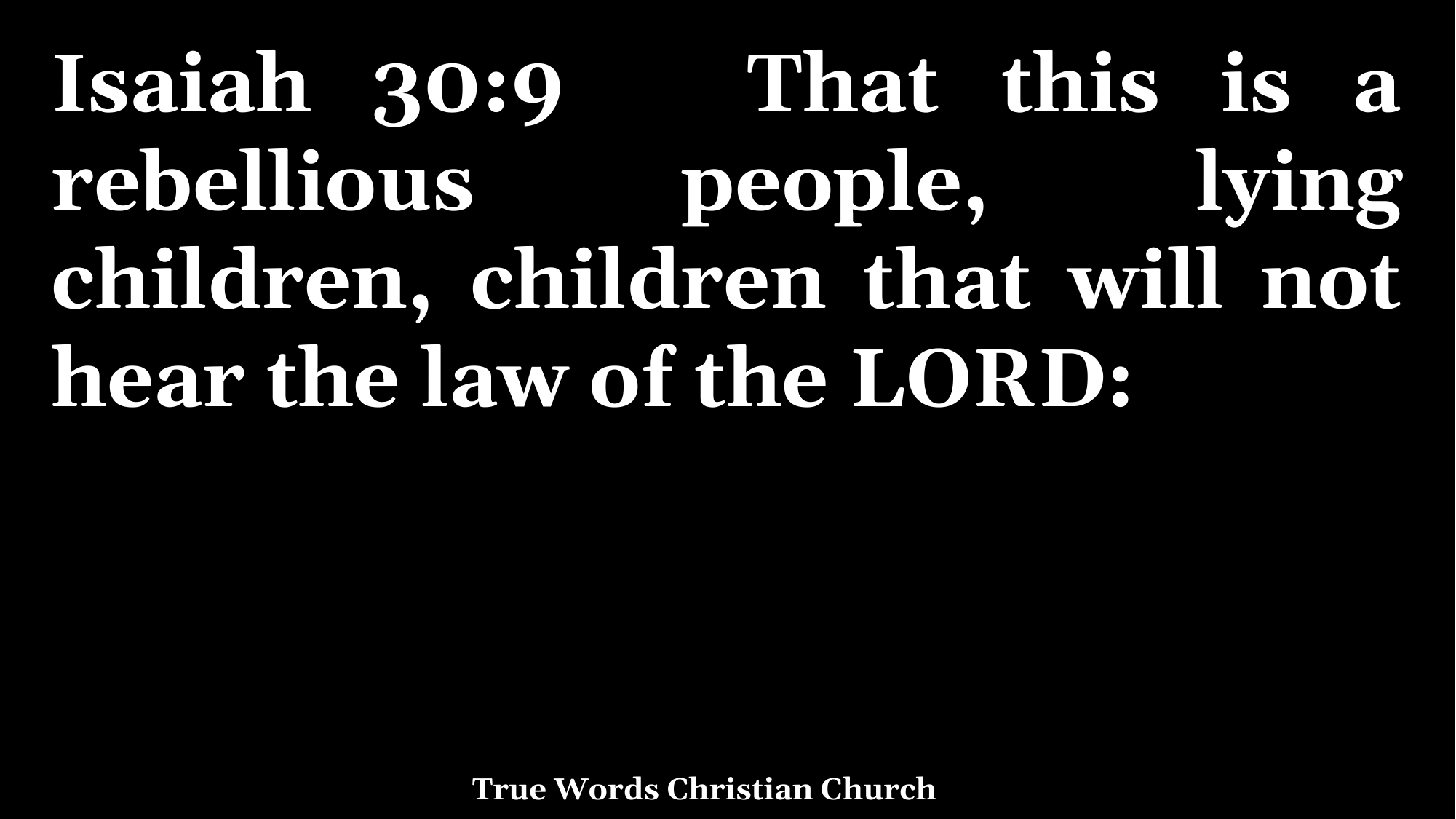

Isaiah 30:9   That this is a rebellious people, lying children, children that will not hear the law of the LORD:
True Words Christian Church